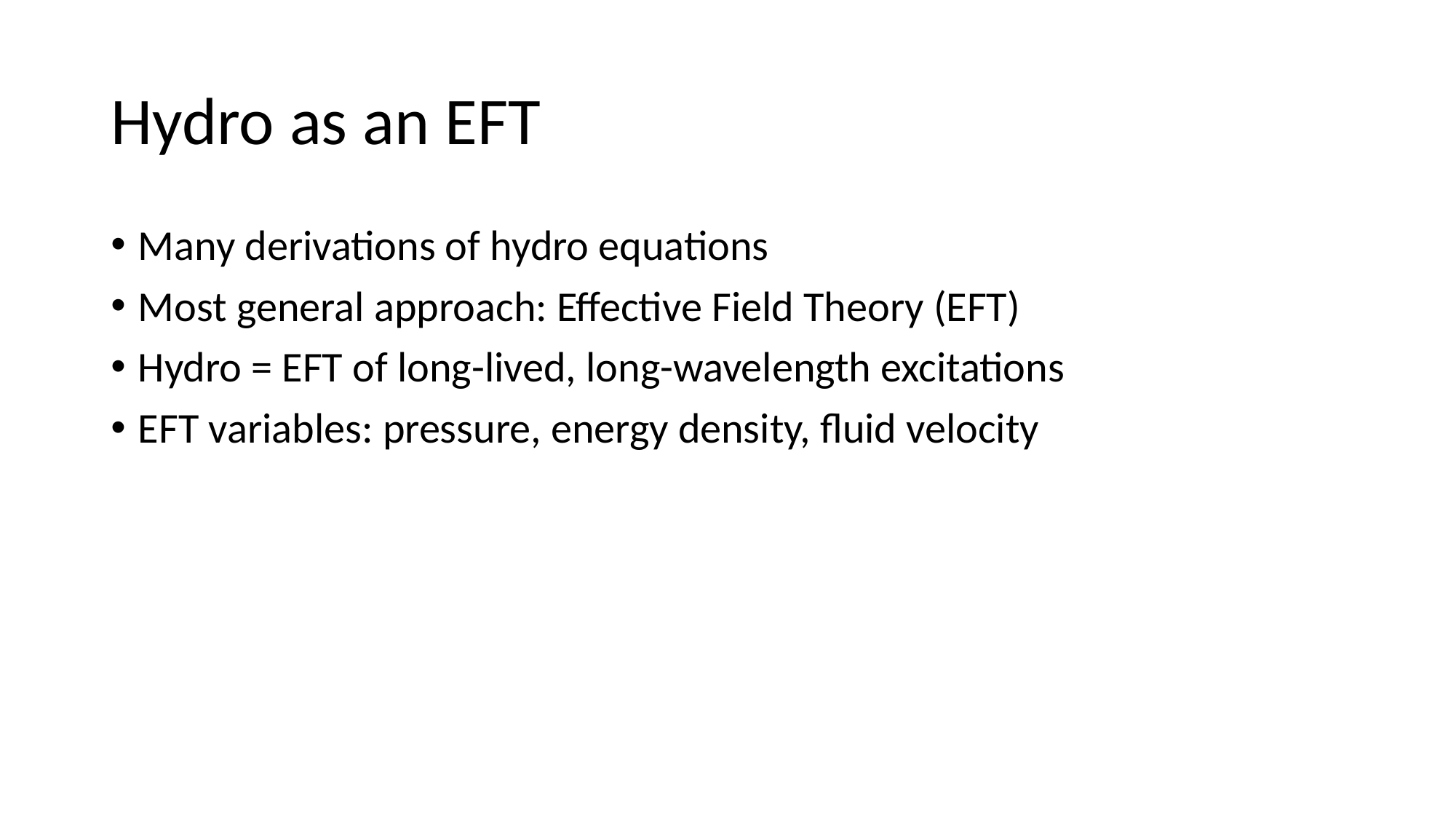

# Hydro as an EFT
Many derivations of hydro equations
Most general approach: Effective Field Theory (EFT)
Hydro = EFT of long-lived, long-wavelength excitations
EFT variables: pressure, energy density, fluid velocity